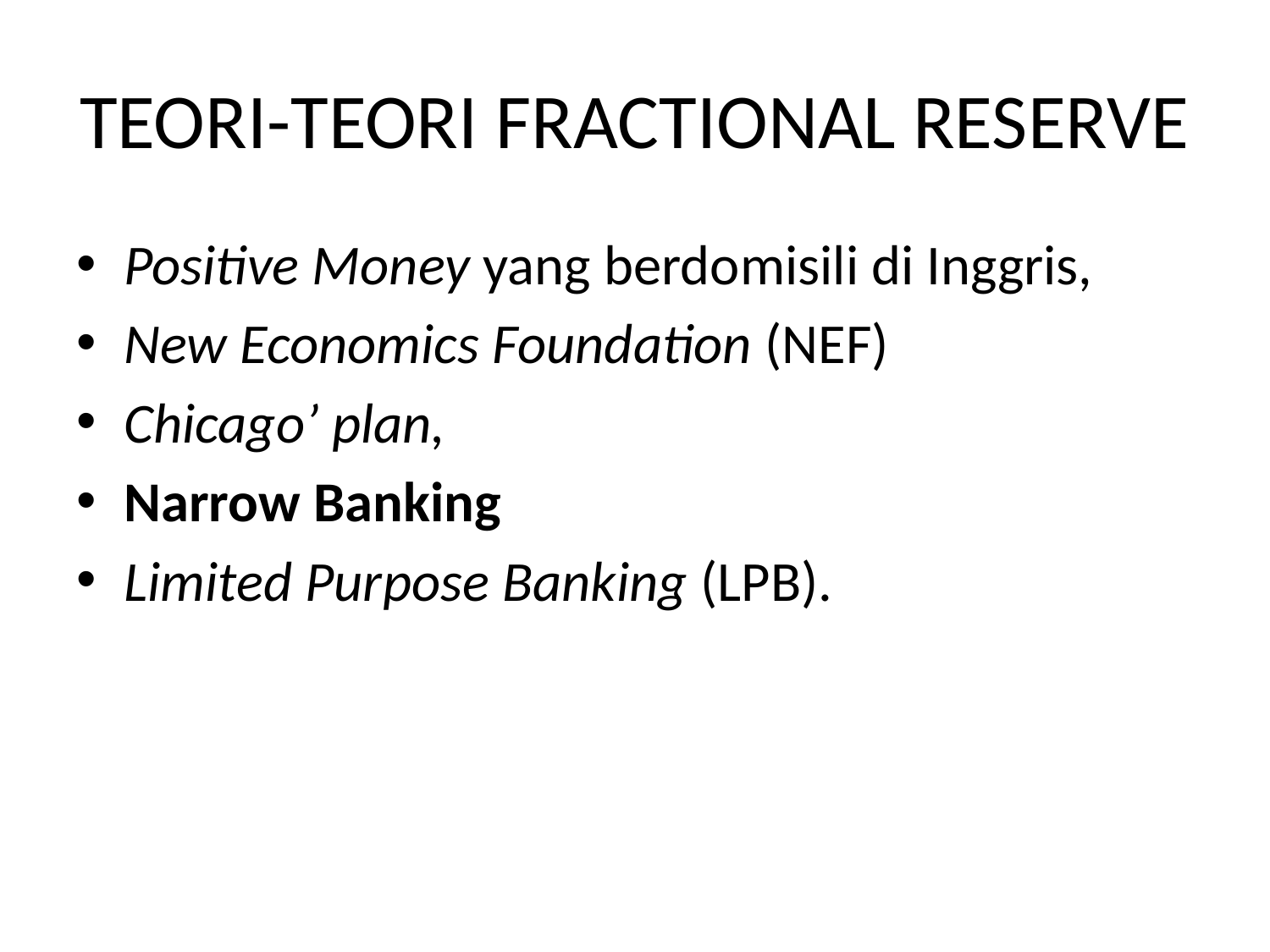

# TEORI-TEORI FRACTIONAL RESERVE
Positive Money yang berdomisili di Inggris,
New Economics Foundation (NEF)
Chicago’ plan,
Narrow Banking
Limited Purpose Banking (LPB).